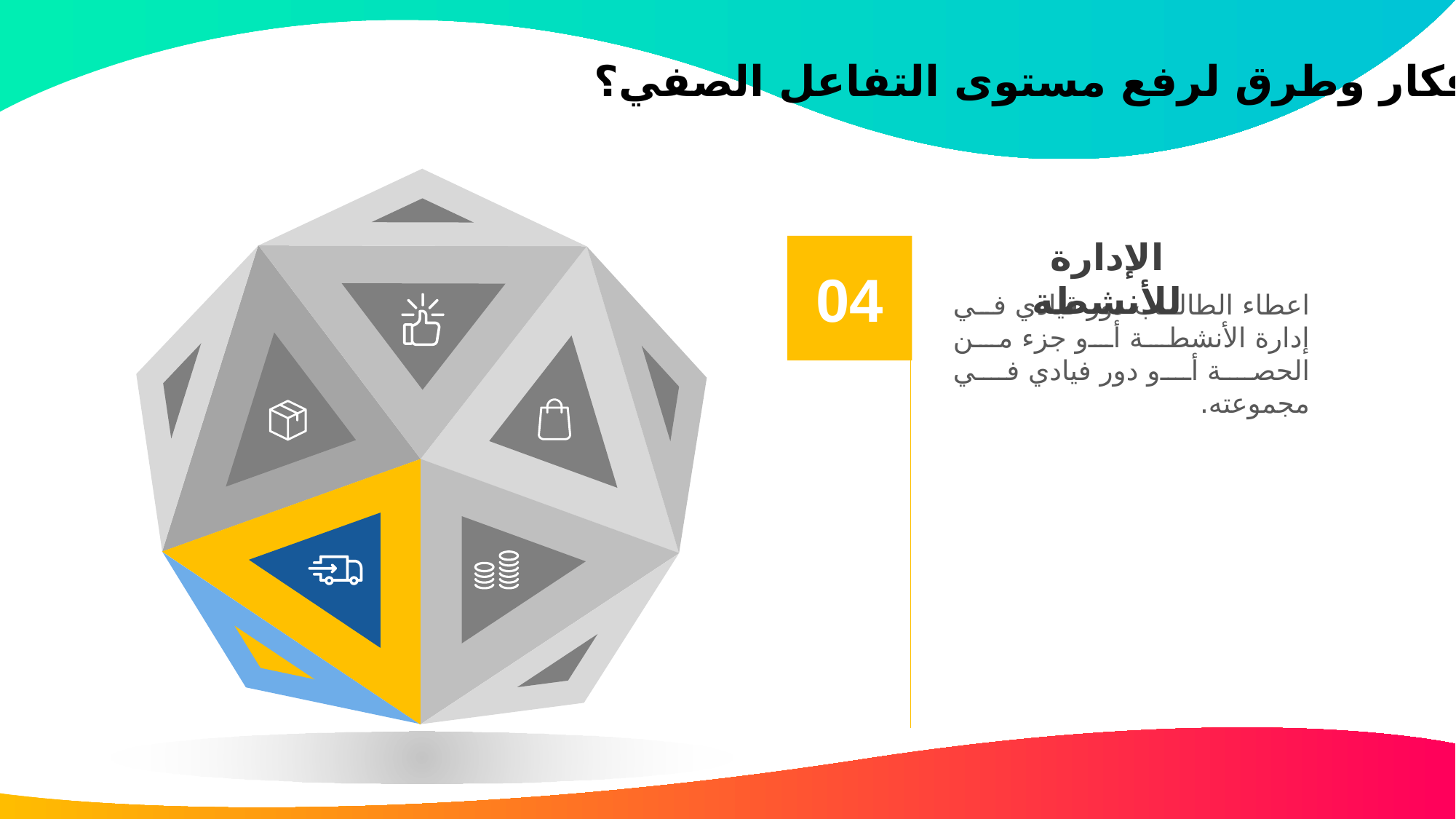

أفكار وطرق لرفع مستوى التفاعل الصفي؟

الإدارة للأنشطة
04
اعطاء الطالب دور قيادي في إدارة الأنشطة أو جزء من الحصة أو دور فيادي في مجموعته.